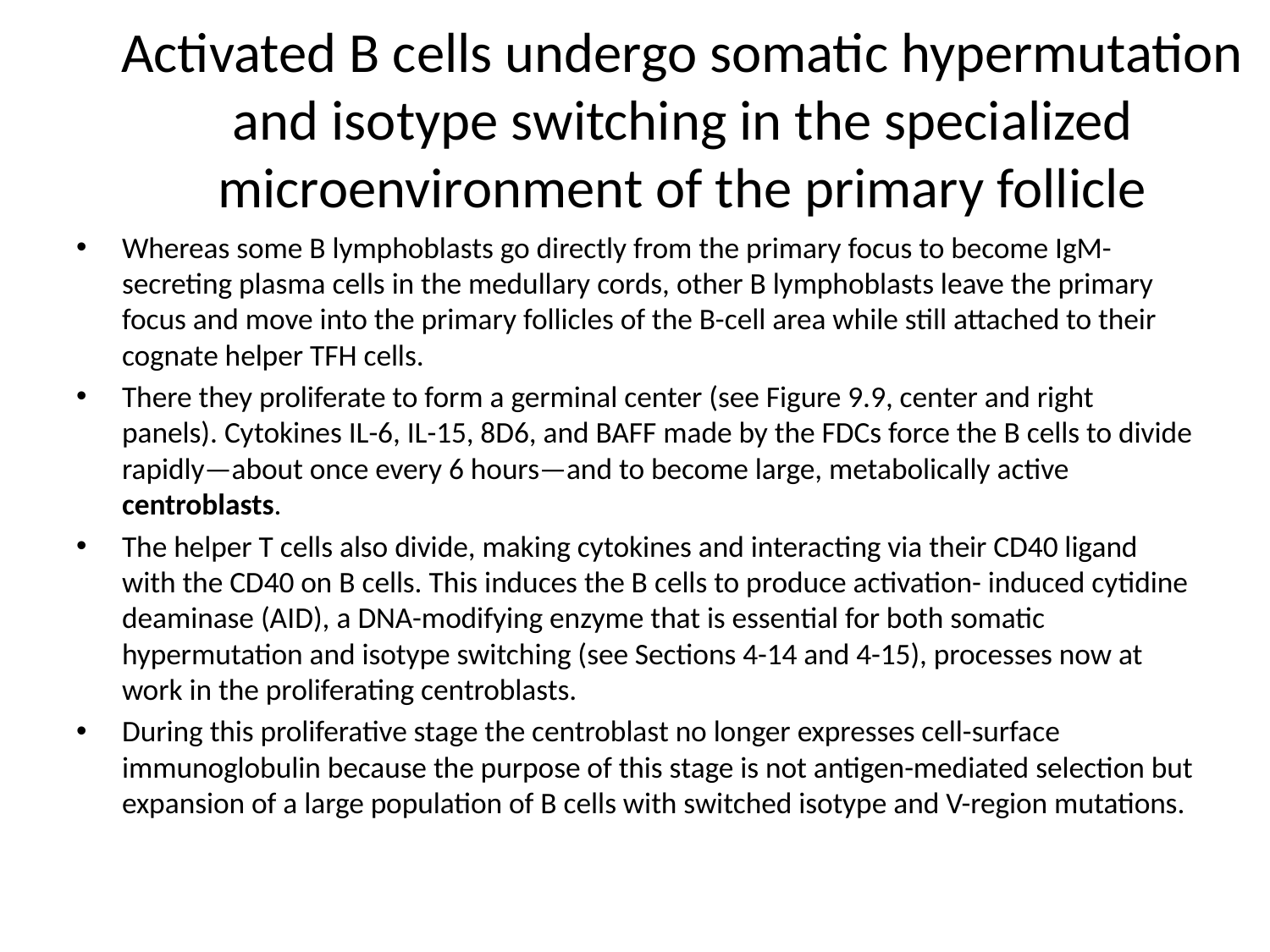

# Activated B cells undergo somatic hypermutation and isotype switching in the specialized microenvironment of the primary follicle
Whereas some B lymphoblasts go directly from the primary focus to become IgM-secreting plasma cells in the medullary cords, other B lymphoblasts leave the primary focus and move into the primary follicles of the B-cell area while still attached to their cognate helper TFH cells.
There they proliferate to form a germinal center (see Figure 9.9, center and right panels). Cytokines IL-6, IL-15, 8D6, and BAFF made by the FDCs force the B cells to divide rapidly—about once every 6 hours—and to become large, metabolically active centroblasts.
The helper T cells also divide, making cytokines and interacting via their CD40 ligand with the CD40 on B cells. This induces the B cells to produce activation- induced cytidine deaminase (AID), a DNA-modifying enzyme that is essential for both somatic hypermutation and isotype switching (see Sections 4-14 and 4-15), processes now at work in the proliferating centroblasts.
During this proliferative stage the centroblast no longer expresses cell-surface immunoglobulin because the purpose of this stage is not antigen-mediated selection but expansion of a large population of B cells with switched isotype and V-region mutations.